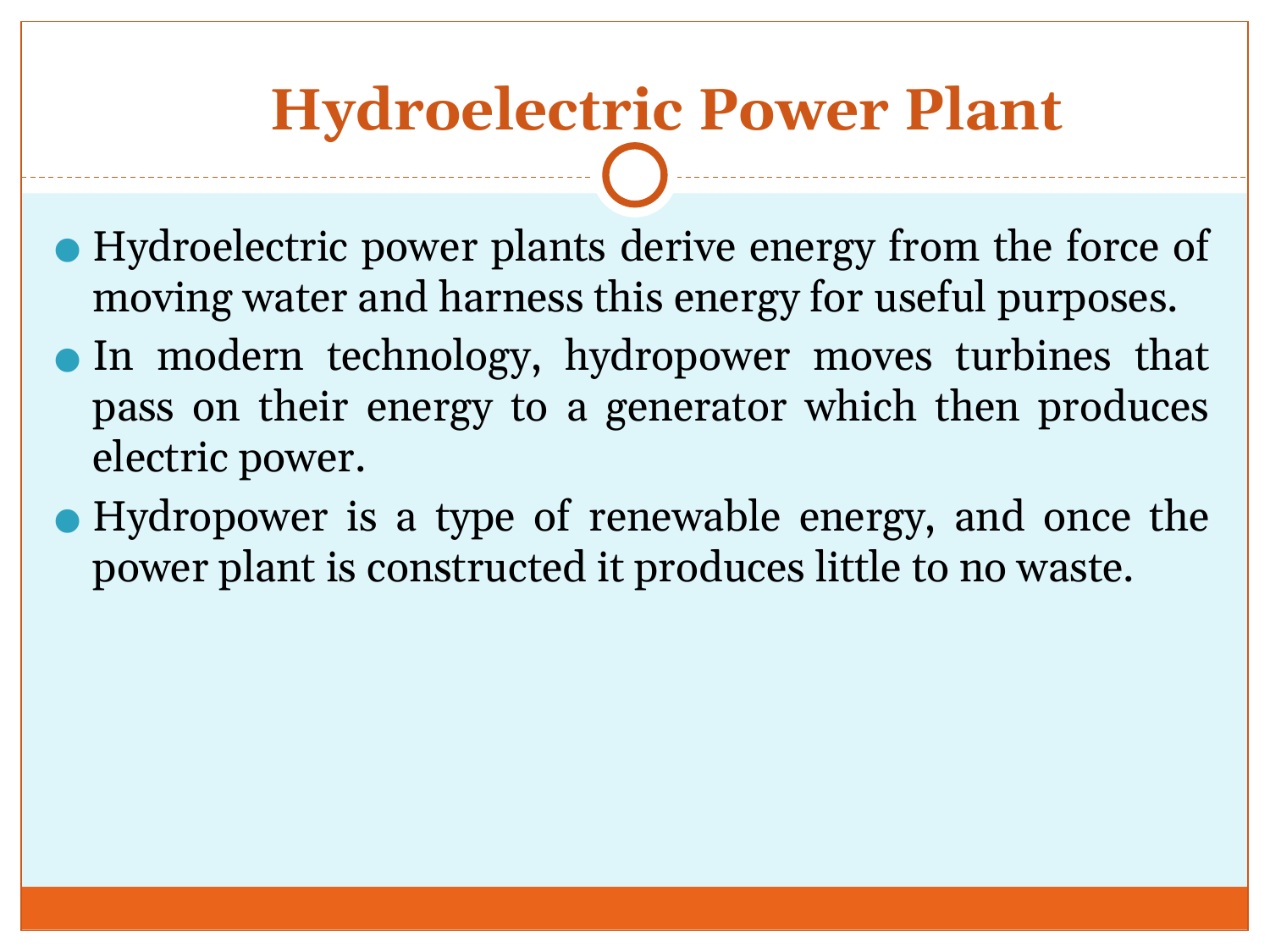

# Hydroelectric Power Plant
Hydroelectric power plants derive energy from the force of moving water and harness this energy for useful purposes.
In modern technology, hydropower moves turbines that pass on their energy to a generator which then produces electric power.
Hydropower is a type of renewable energy, and once the power plant is constructed it produces little to no waste.